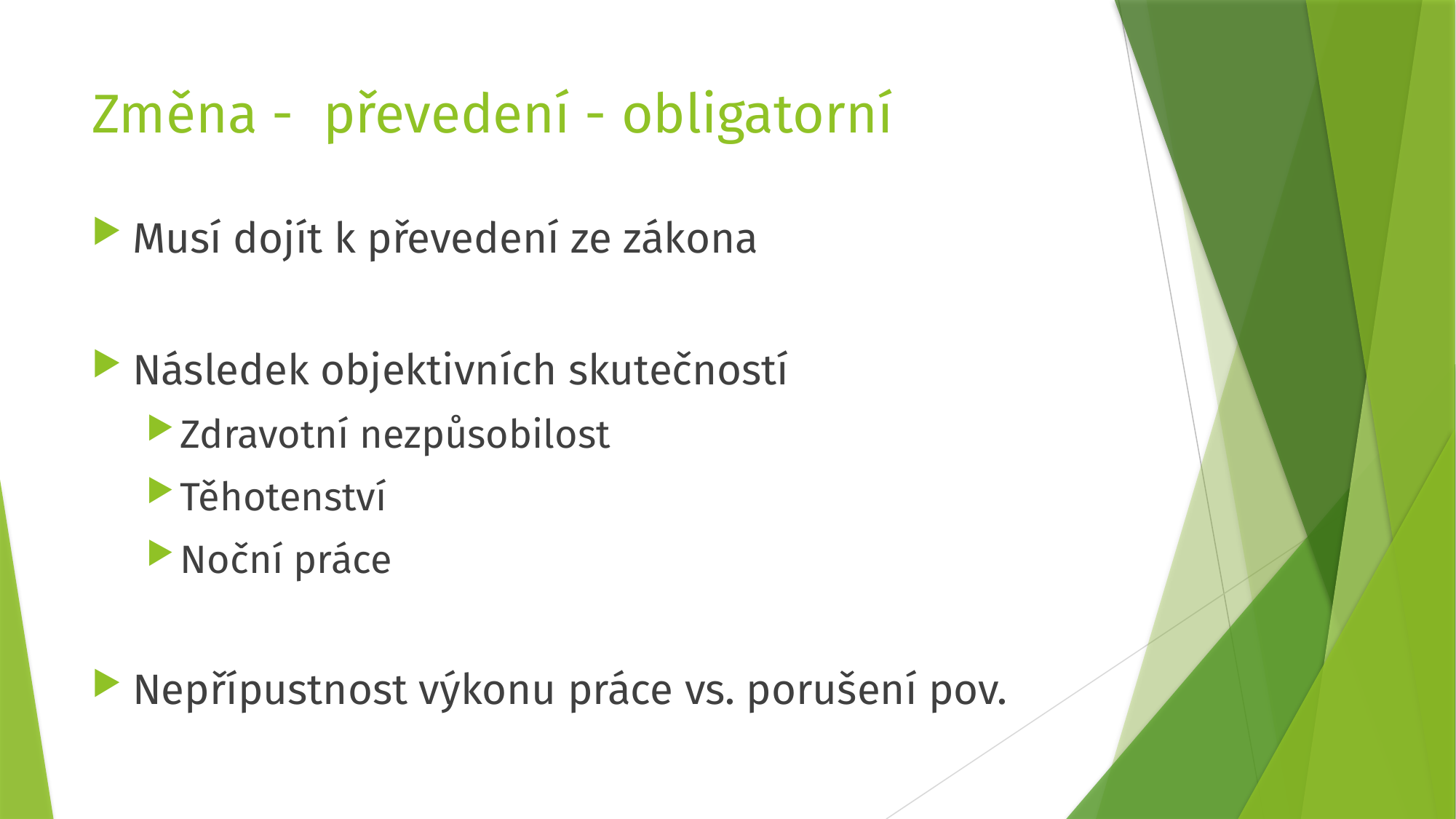

# Změna -  převedení - obligatorní
Musí dojít k převedení ze zákona

Následek objektivních skutečností
Zdravotní nezpůsobilost
Těhotenství
Noční práce

Nepřípustnost výkonu práce vs. porušení pov.